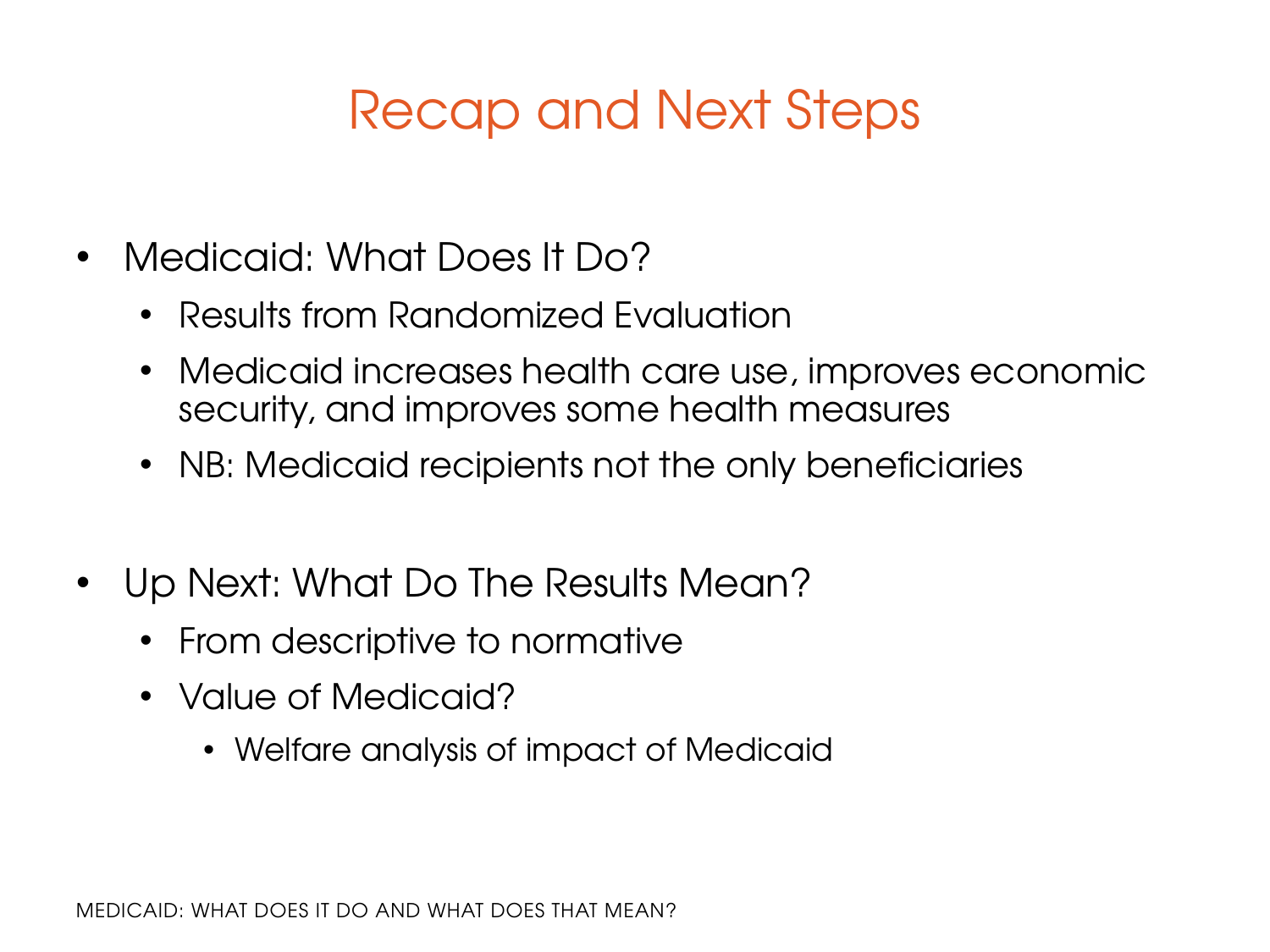

# Recap and Next Steps

Medicaid: What Does It Do?
Results from Randomized Evaluation
Medicaid increases health care use, improves economic security, and improves some health measures
NB: Medicaid recipients not the only beneficiaries

Up Next: What Do The Results Mean?
From descriptive to normative
Value of Medicaid?
Welfare analysis of impact of Medicaid

Medicaid: What Does It Do and What Does That Mean?
What Does It Do and What Does That Mean?